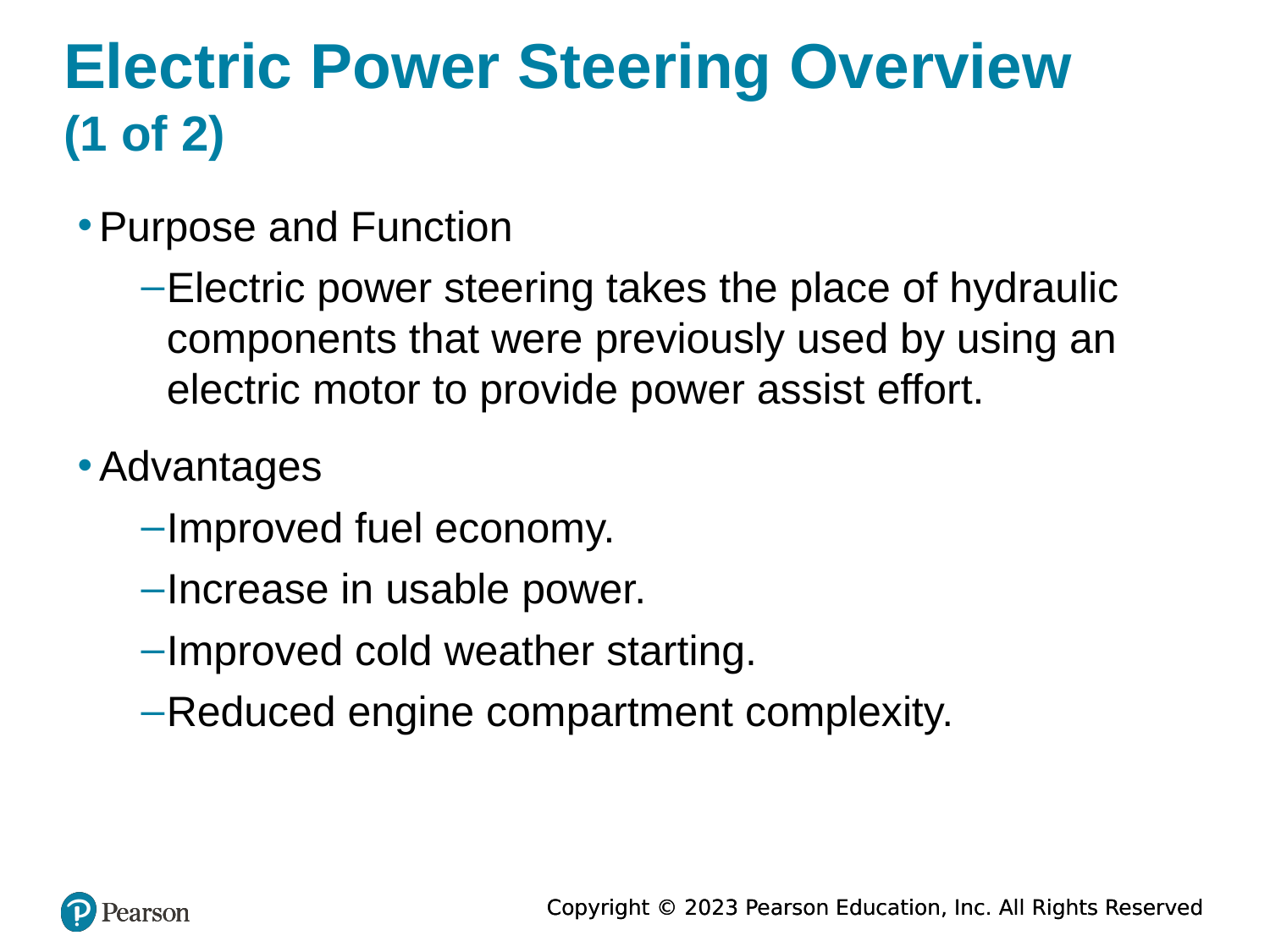

# Electric Power Steering Overview (1 of 2)
Purpose and Function
Electric power steering takes the place of hydraulic components that were previously used by using an electric motor to provide power assist effort.
Advantages
Improved fuel economy.
Increase in usable power.
Improved cold weather starting.
Reduced engine compartment complexity.